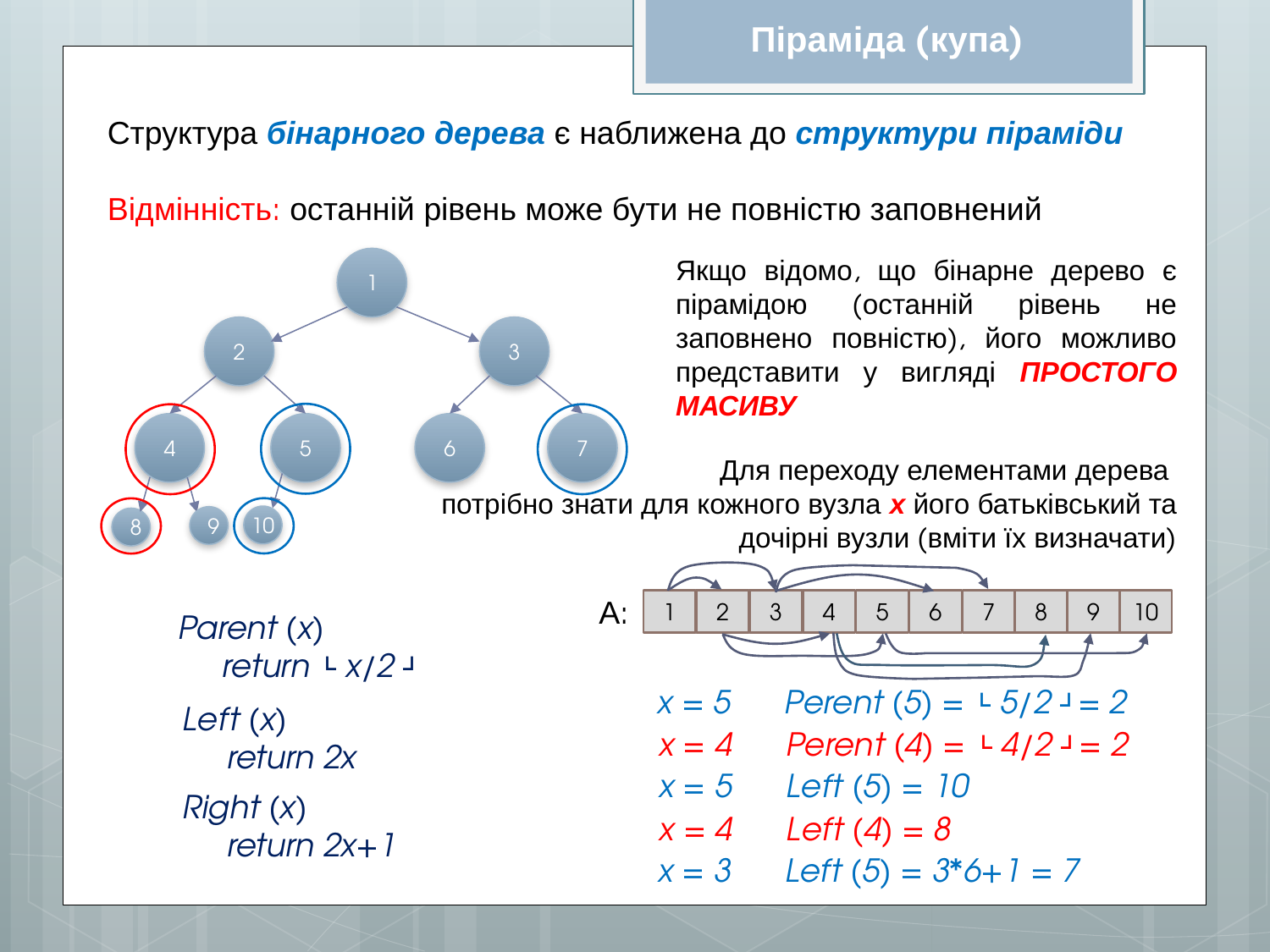

Піраміда (купа)
Структура бінарного дерева є наближена до структури піраміди

Відмінність: останній рівень може бути не повністю заповнений
Якщо відомо, що бінарне дерево є пірамідою (останній рівень не заповнено повністю), його можливо представити у вигляді ПРОСТОГО МАСИВУ
1
2
3

4
5
6
7
Для переходу елементами дерева
потрібно знати для кожного вузла х його батьківський та дочірні вузли (вміти їх визначати)

10
9
8

А:
10
9
8
4
7
1
2
3
5
6
Parent (x)
     return └ x/2 ┘

x = 5	Perent (5) = └ 5/2 ┘= 2
Left (x)
     return 2x
x = 4	Perent (4) = └ 4/2 ┘= 2
x = 5	Left (5) = 10
Right (x)
     return 2x+1
x = 4	Left (4) = 8
x = 3	Left (5) = 3*6+1 = 7